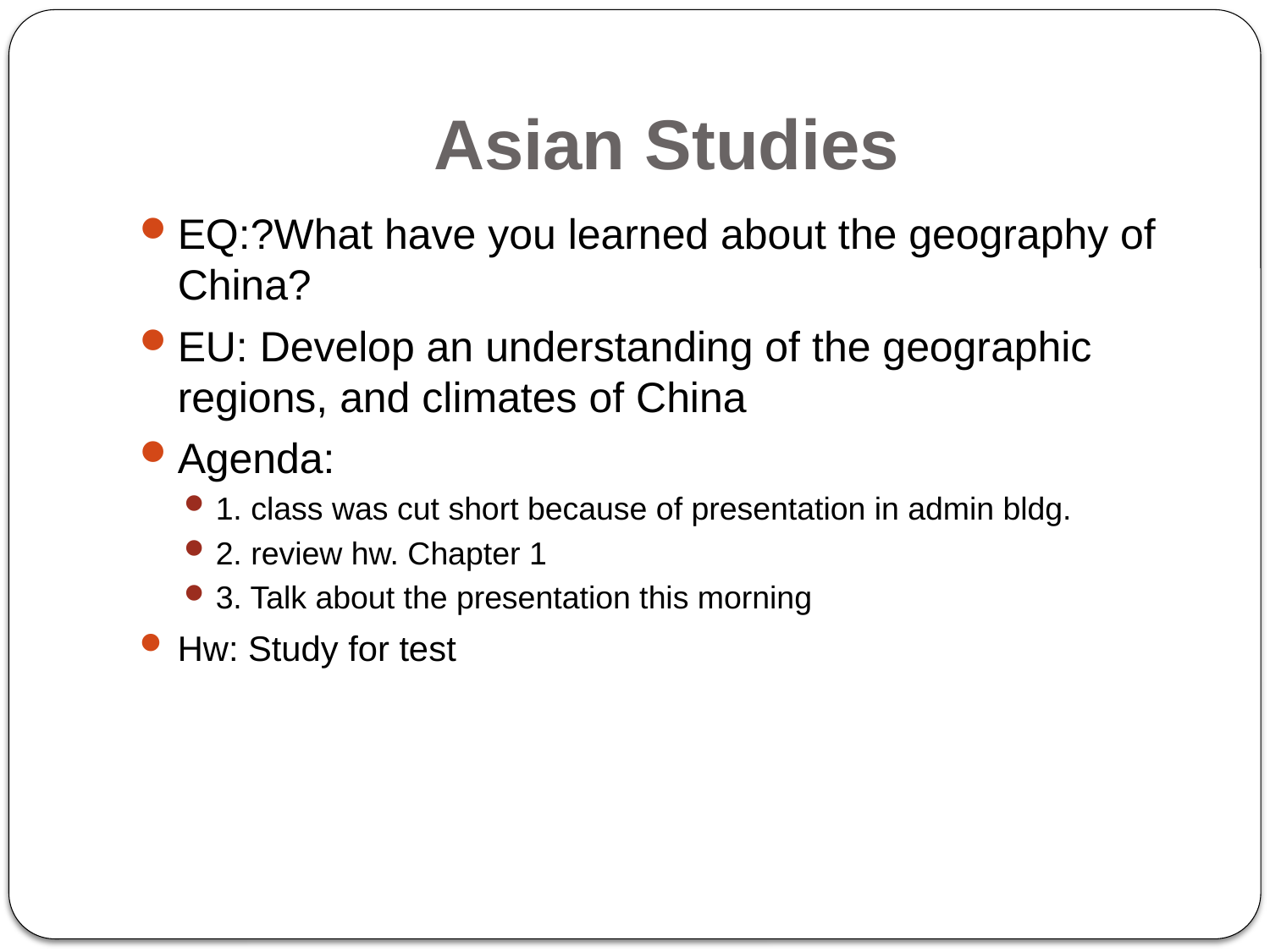

# Asian Studies
EQ:?What have you learned about the geography of China?
EU: Develop an understanding of the geographic regions, and climates of China
Agenda:
1. class was cut short because of presentation in admin bldg.
2. review hw. Chapter 1
3. Talk about the presentation this morning
Hw: Study for test